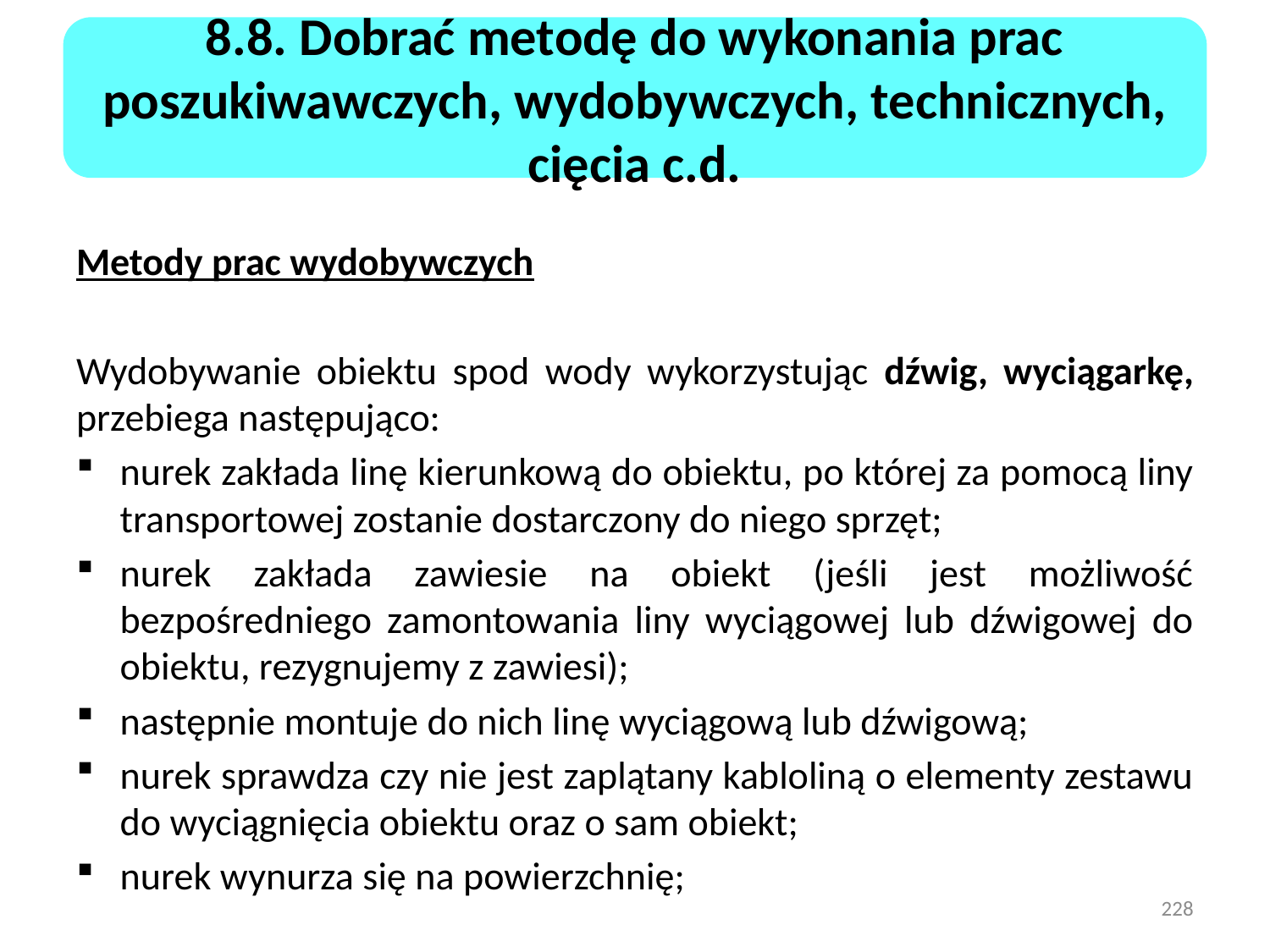

8.8. Dobrać metodę do wykonania prac poszukiwawczych, wydobywczych, technicznych, cięcia c.d.

Metody prac wydobywczych

Wydobywanie obiektu spod wody wykorzystując dźwig, wyciągarkę, przebiega następująco:
nurek zakłada linę kierunkową do obiektu, po której za pomocą liny transportowej zostanie dostarczony do niego sprzęt;
nurek zakłada zawiesie na obiekt (jeśli jest możliwość bezpośredniego zamontowania liny wyciągowej lub dźwigowej do obiektu, rezygnujemy z zawiesi);
następnie montuje do nich linę wyciągową lub dźwigową;
nurek sprawdza czy nie jest zaplątany kabloliną o elementy zestawu do wyciągnięcia obiektu oraz o sam obiekt;
nurek wynurza się na powierzchnię;

228